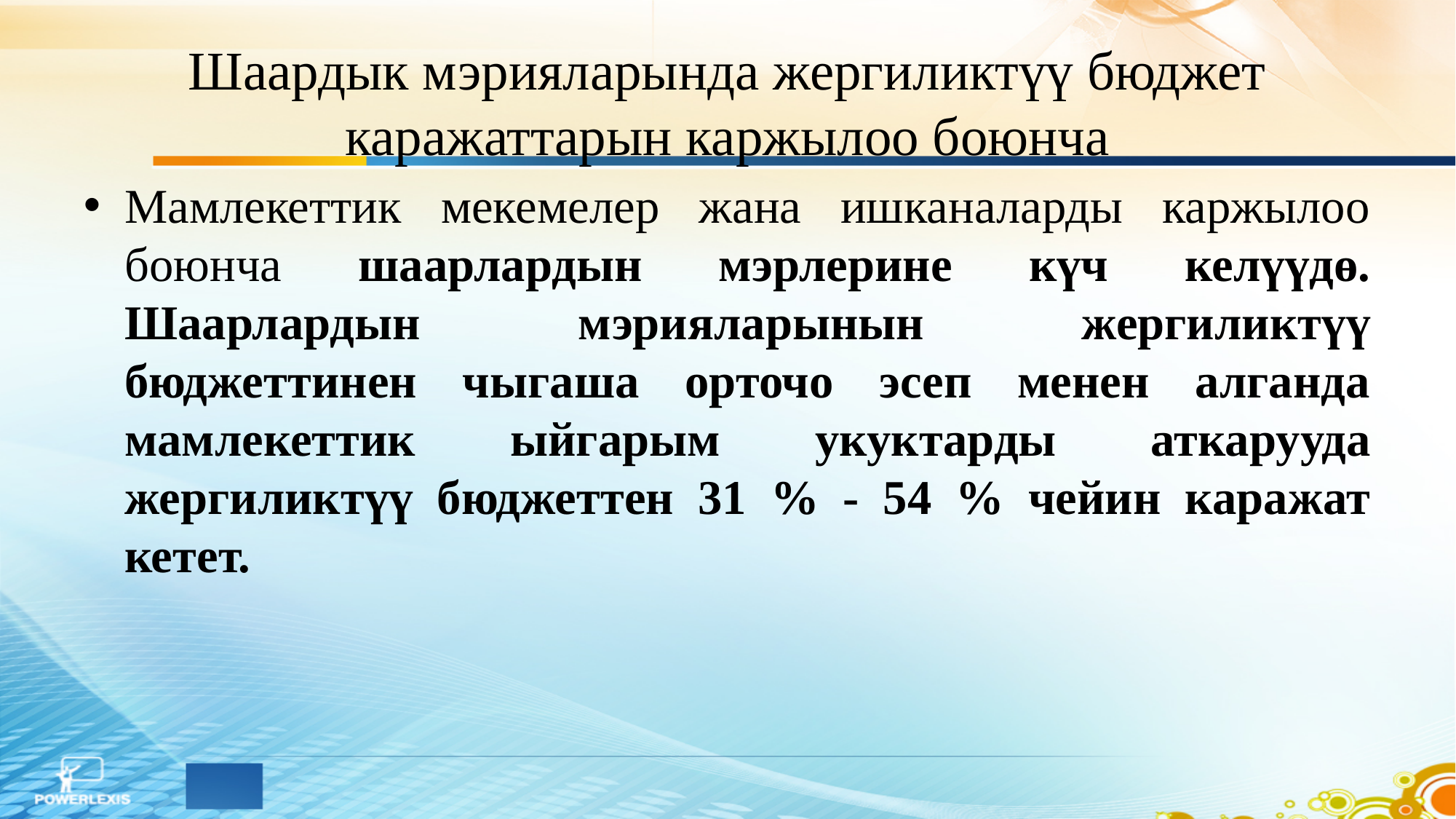

# Шаардык мэрияларында жергиликтүү бюджет каражаттарын каржылоо боюнча
Мамлекеттик мекемелер жана ишканаларды каржылоо боюнча шаарлардын мэрлерине күч келүүдө. Шаарлардын мэрияларынын жергиликтүү бюджеттинен чыгаша орточо эсеп менен алганда мамлекеттик ыйгарым укуктарды аткарууда жергиликтүү бюджеттен 31 % - 54 % чейин каражат кетет.